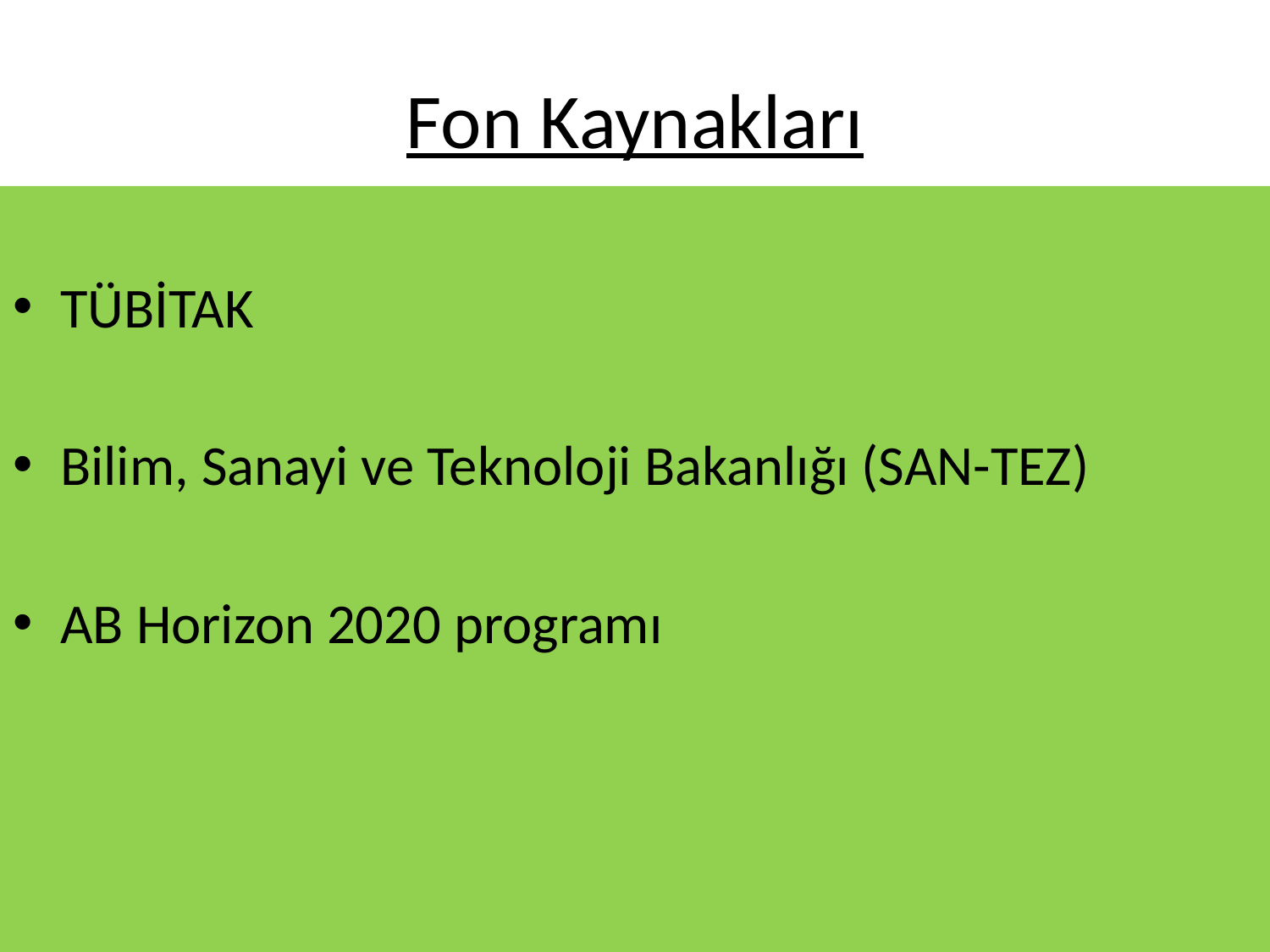

# Fon Kaynakları

TÜBİTAK

Bilim, Sanayi ve Teknoloji Bakanlığı (SAN-TEZ)

AB Horizon 2020 programı